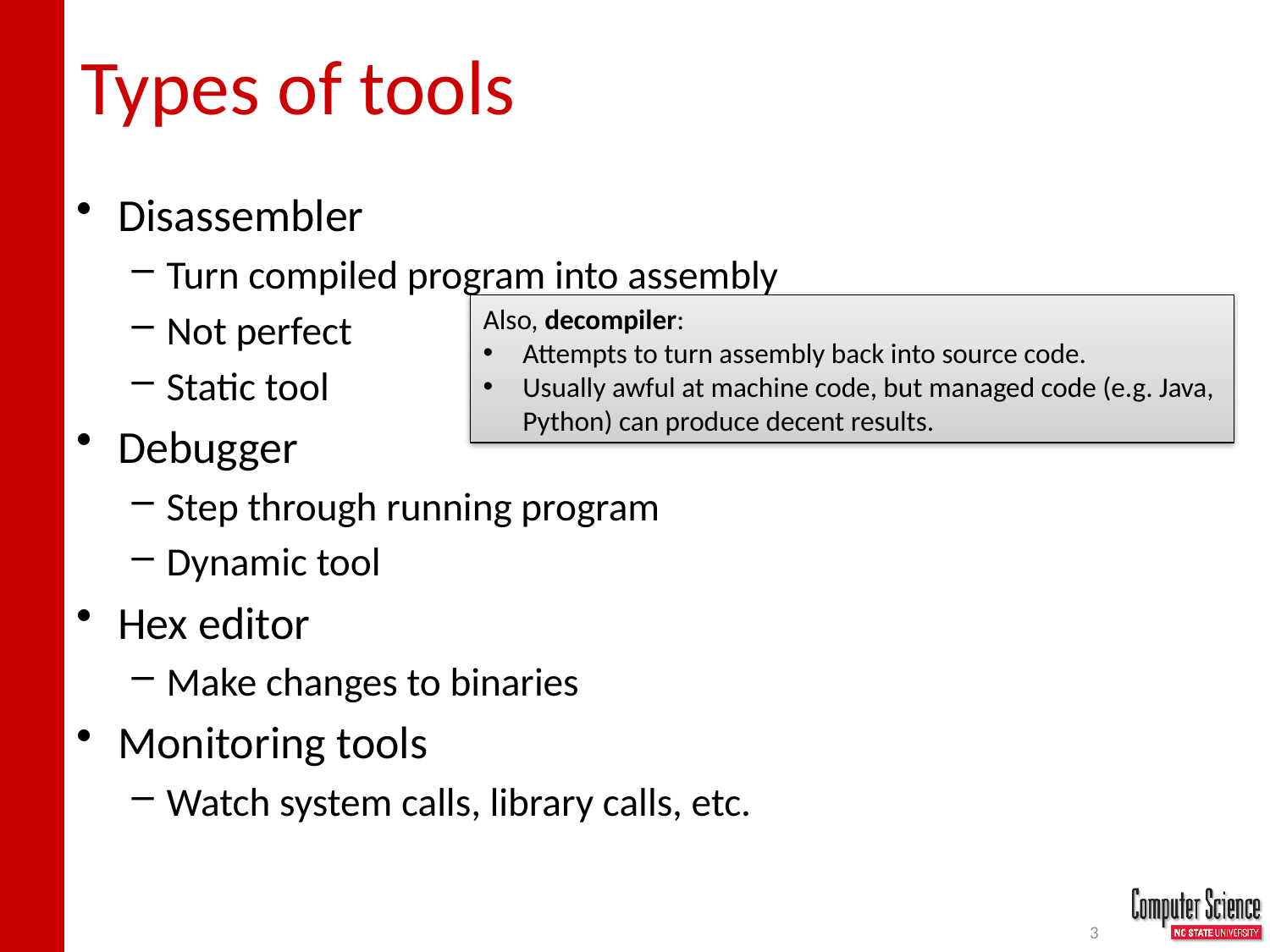

# Types of tools
Disassembler
Turn compiled program into assembly
Not perfect
Static tool
Debugger
Step through running program
Dynamic tool
Hex editor
Make changes to binaries
Monitoring tools
Watch system calls, library calls, etc.
Also, decompiler:
Attempts to turn assembly back into source code.
Usually awful at machine code, but managed code (e.g. Java,
Python) can produce decent results.
3